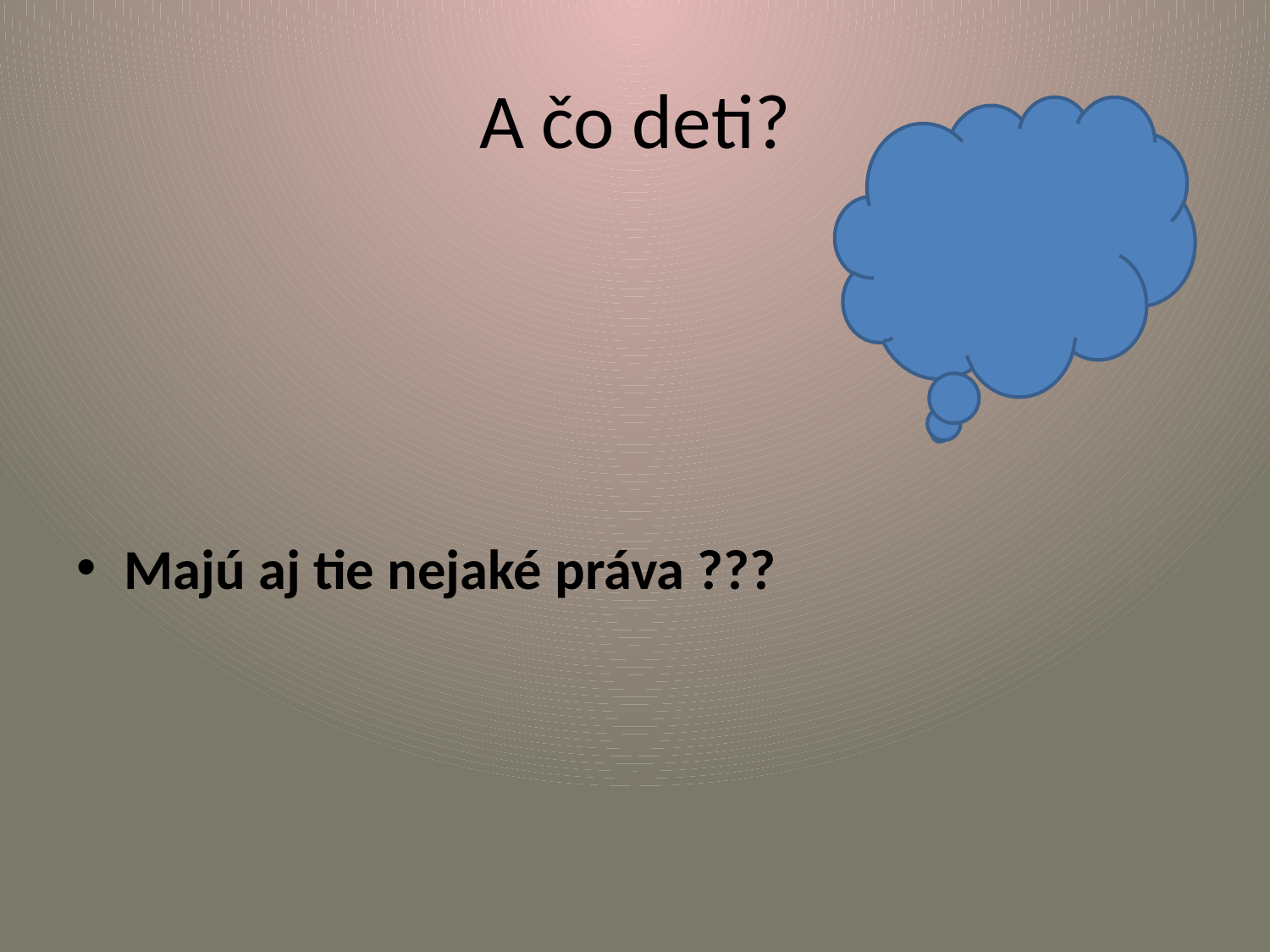

# A čo deti?

Majú aj tie nejaké práva ???